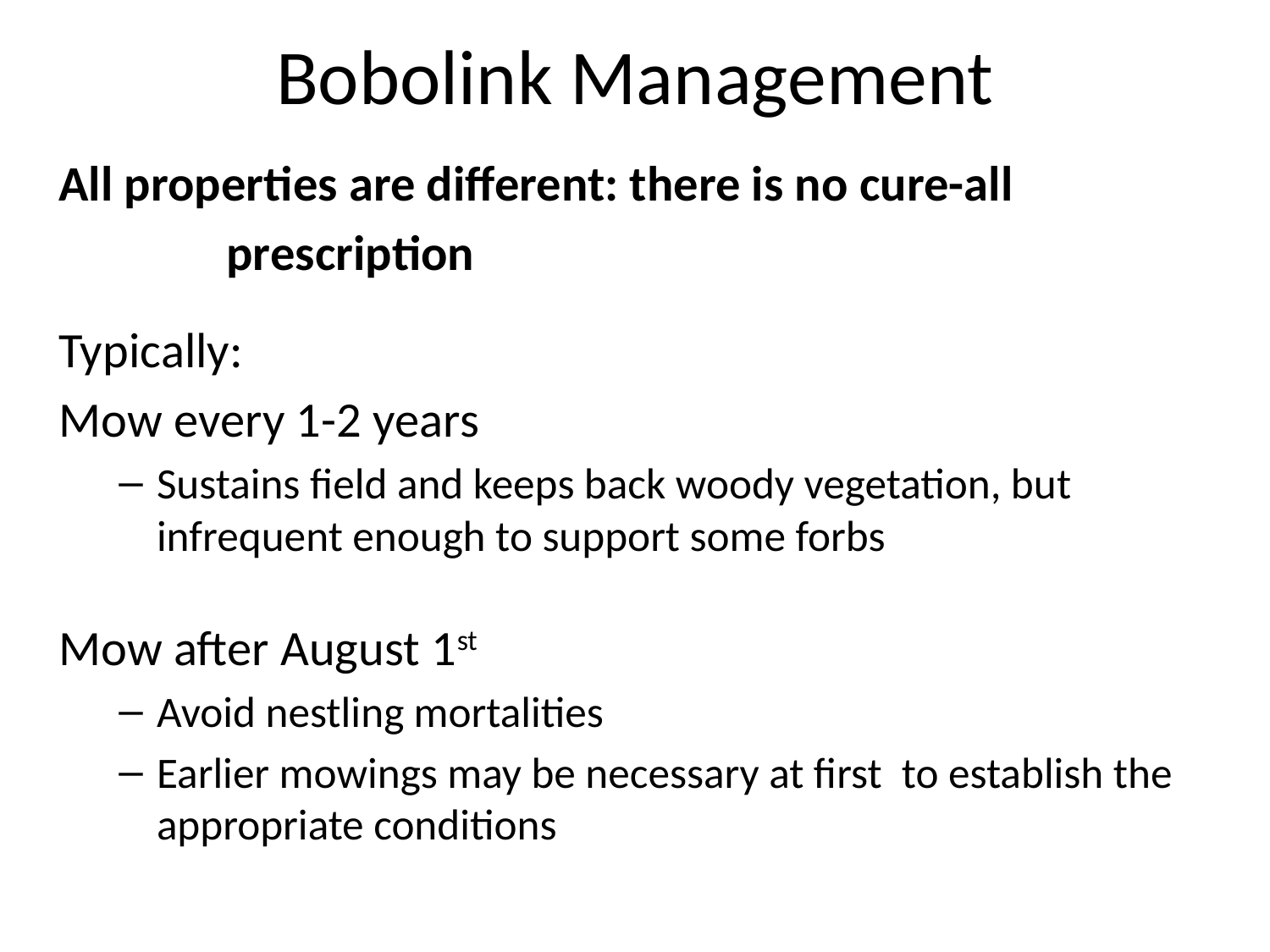

# Bobolink Management
All properties are different: there is no cure-all
	     prescription

Typically:
Mow every 1-2 years
Sustains field and keeps back woody vegetation, but infrequent enough to support some forbs

Mow after August 1st
Avoid nestling mortalities
Earlier mowings may be necessary at first  to establish the appropriate conditions